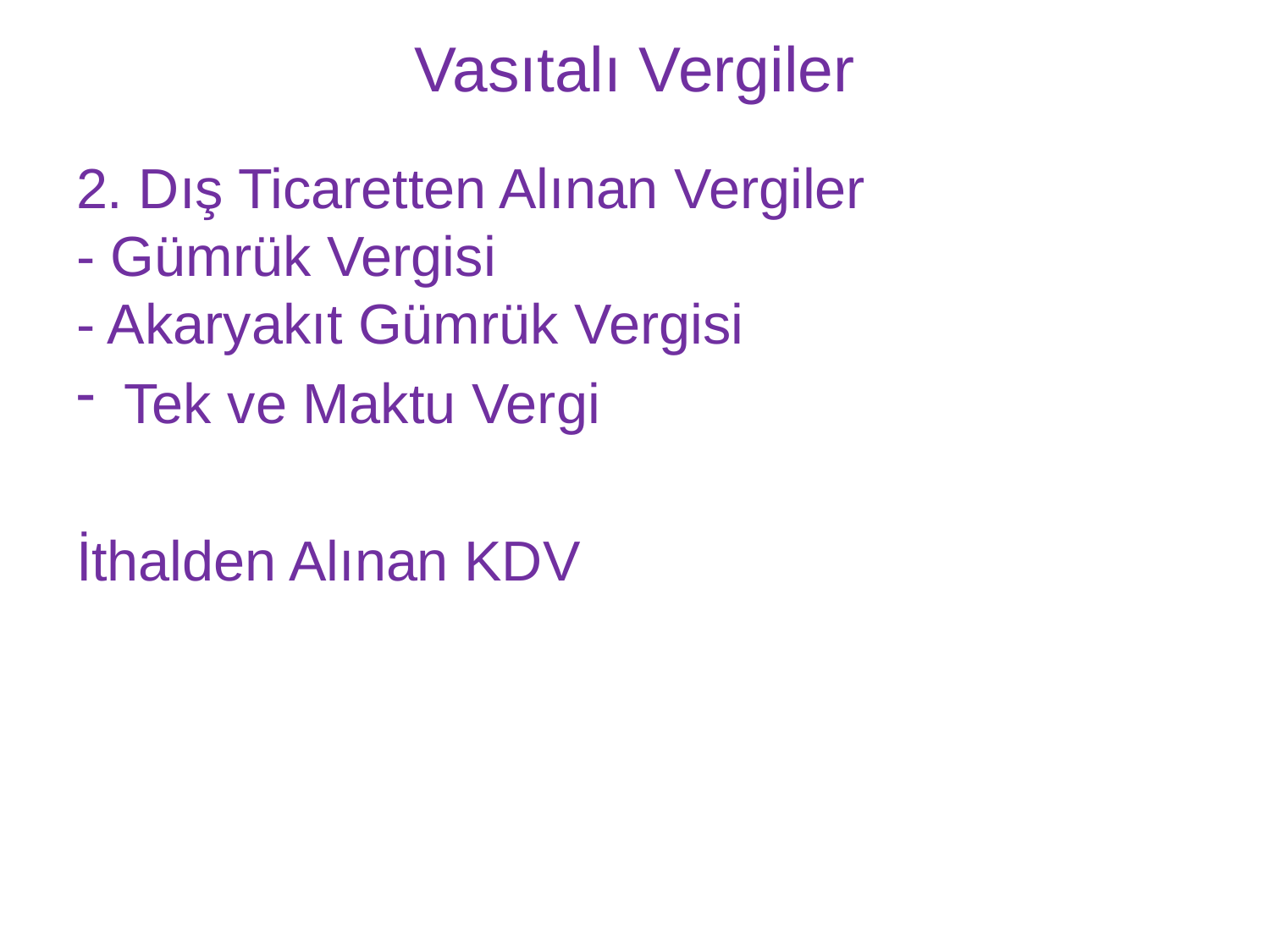

# Vasıtalı Vergiler
2. Dış Ticaretten Alınan Vergiler
- Gümrük Vergisi
- Akaryakıt Gümrük Vergisi
Tek ve Maktu Vergi

İthalden Alınan KDV